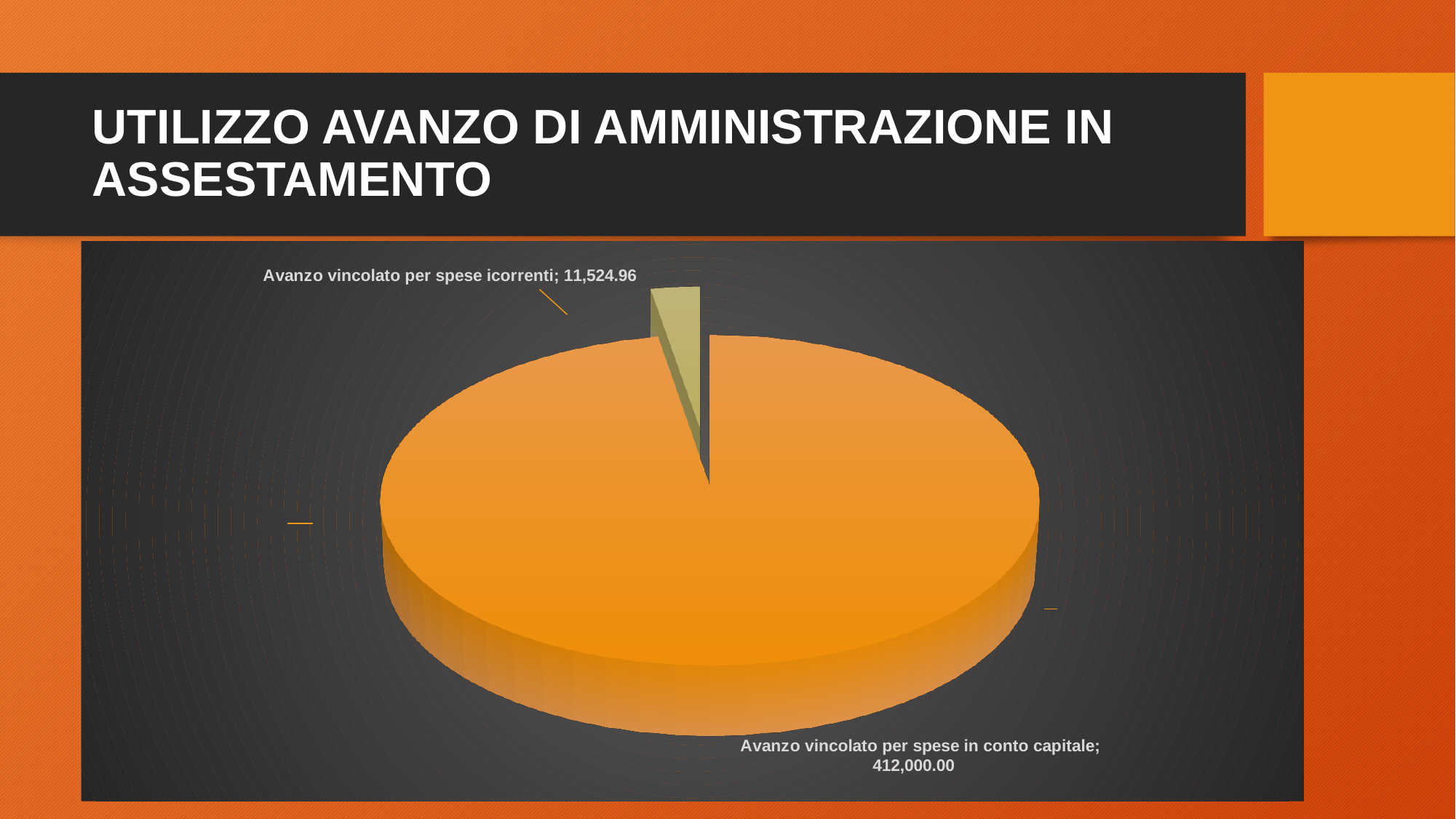

# UTILIZZO AVANZO DI AMMINISTRAZIONE IN ASSESTAMENTO

[unsupported chart]